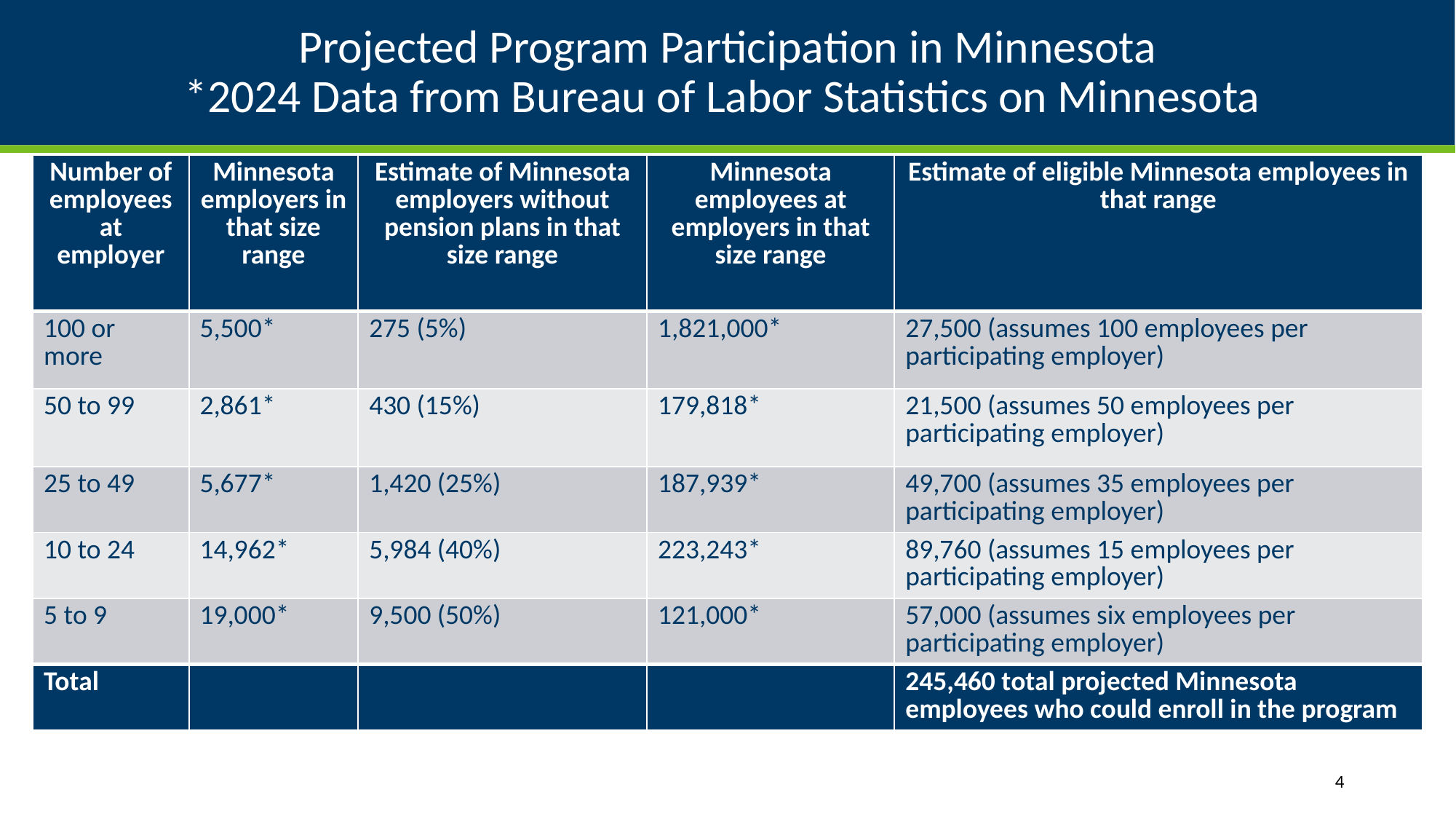

# Projected Program Participation in Minnesota *2024 Data from Bureau of Labor Statistics on Minnesota
| Number of employees at employer | Minnesota employers in that size range | Estimate of Minnesota employers without pension plans in that size range | Minnesota employees at employers in that size range | Estimate of eligible Minnesota employees in that range |
| --- | --- | --- | --- | --- |
| 100 or more | 5,500\* | 275 (5%) | 1,821,000\* | 27,500 (assumes 100 employees per participating employer) |
| 50 to 99 | 2,861\* | 430 (15%) | 179,818\* | 21,500 (assumes 50 employees per participating employer) |
| 25 to 49 | 5,677\* | 1,420 (25%) | 187,939\* | 49,700 (assumes 35 employees per participating employer) |
| 10 to 24 | 14,962\* | 5,984 (40%) | 223,243\* | 89,760 (assumes 15 employees per participating employer) |
| 5 to 9 | 19,000\* | 9,500 (50%) | 121,000\* | 57,000 (assumes six employees per participating employer) |
| Total |  |  |  | 245,460 total projected Minnesota employees who could enroll in the program |
4